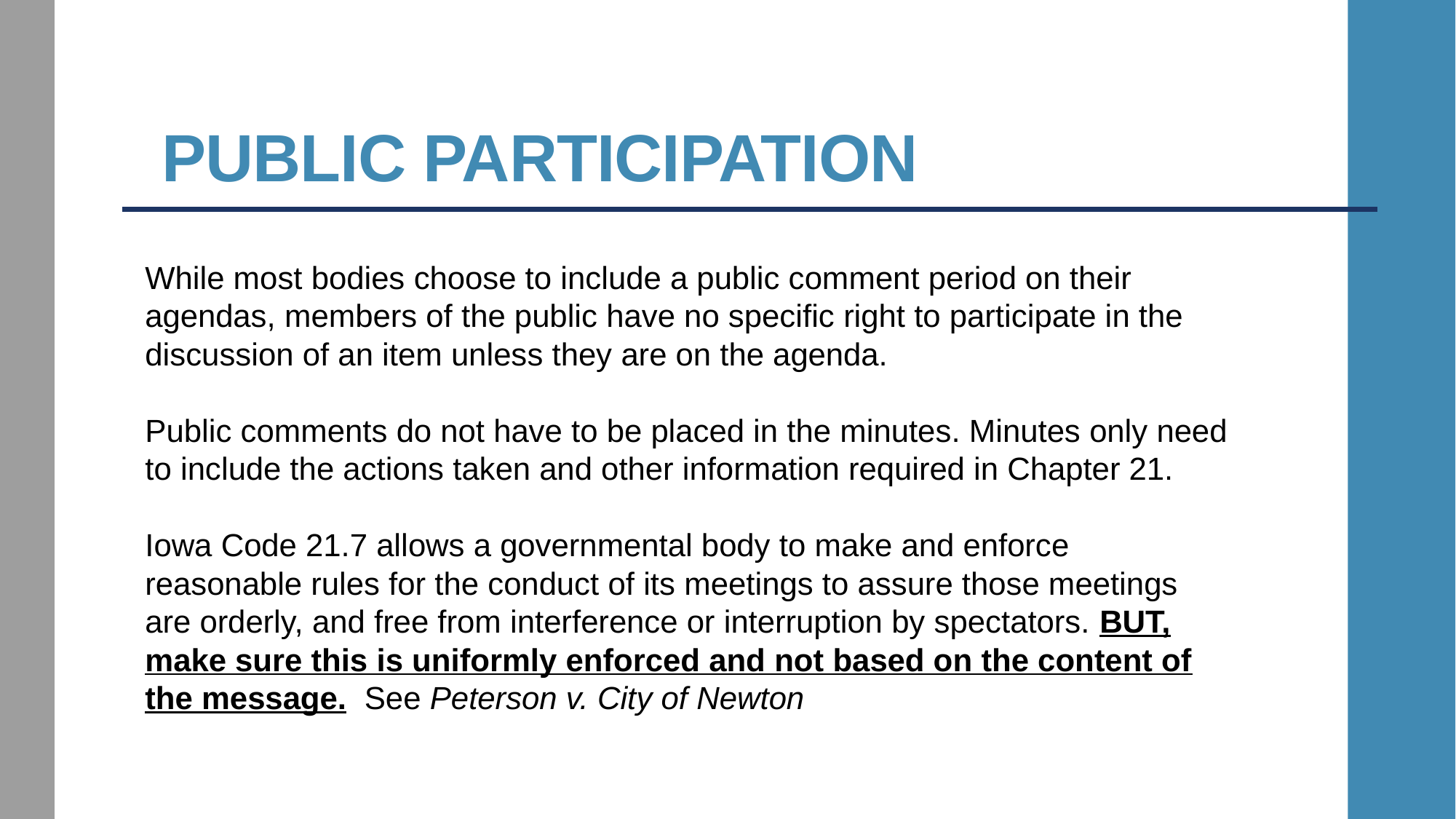

# Public participation

While most bodies choose to include a public comment period on their agendas, members of the public have no specific right to participate in the discussion of an item unless they are on the agenda.

Public comments do not have to be placed in the minutes. Minutes only need to include the actions taken and other information required in Chapter 21.

Iowa Code 21.7 allows a governmental body to make and enforce reasonable rules for the conduct of its meetings to assure those meetings are orderly, and free from interference or interruption by spectators. BUT, make sure this is uniformly enforced and not based on the content of the message.  See Peterson v. City of Newton